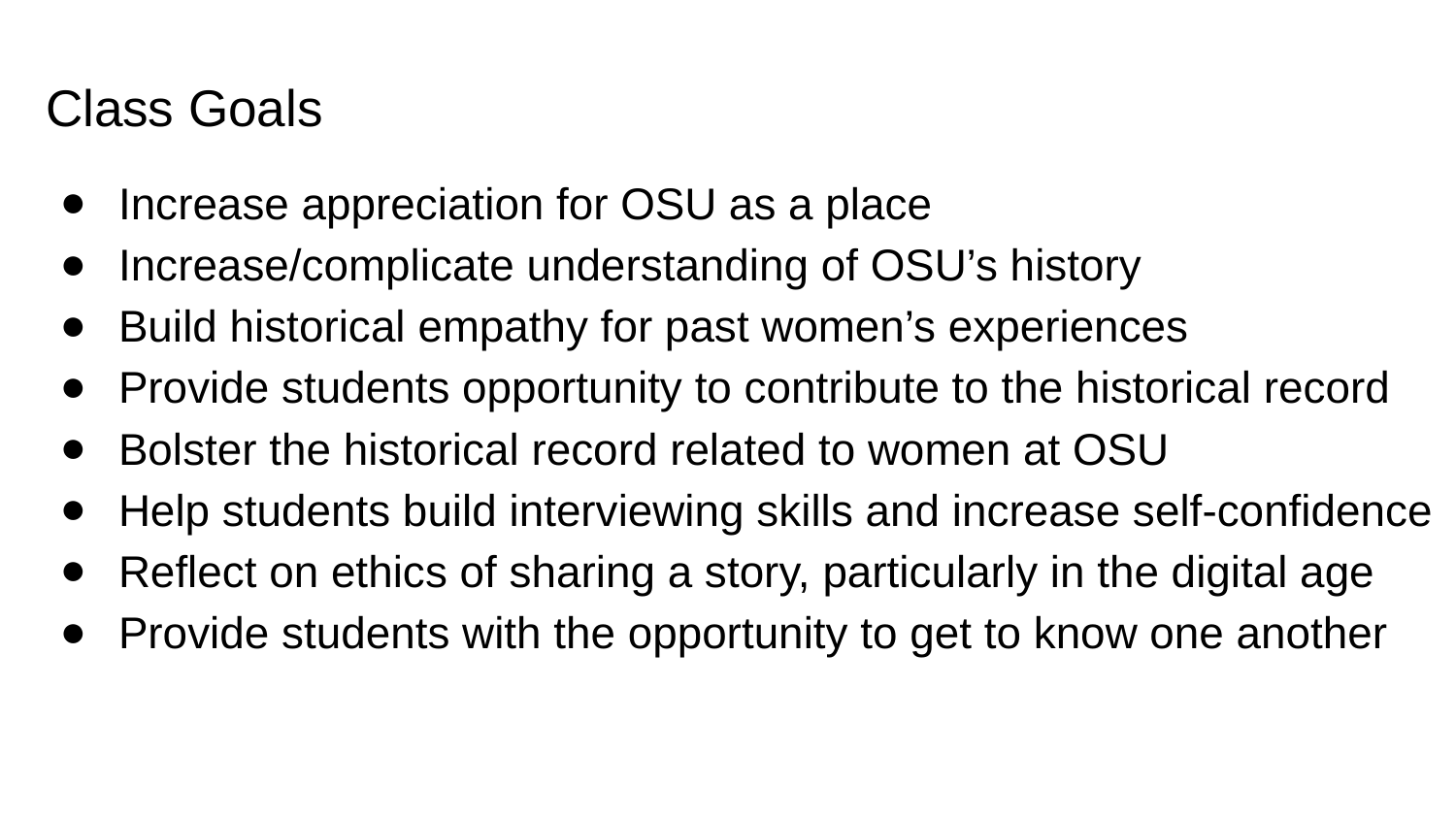

# Class Goals
Increase appreciation for OSU as a place
Increase/complicate understanding of OSU’s history
Build historical empathy for past women’s experiences
Provide students opportunity to contribute to the historical record
Bolster the historical record related to women at OSU
Help students build interviewing skills and increase self-confidence
Reflect on ethics of sharing a story, particularly in the digital age
Provide students with the opportunity to get to know one another